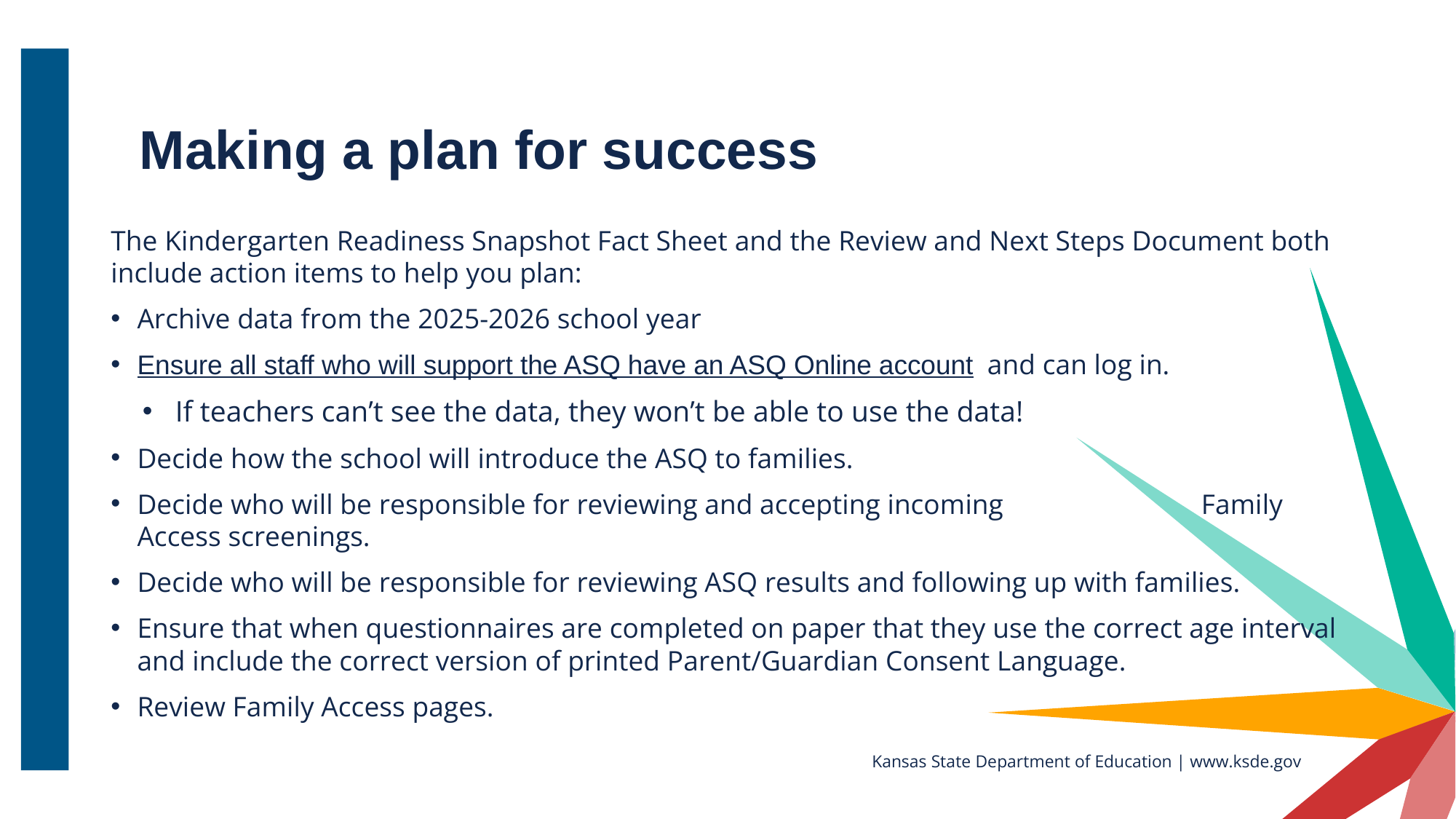

# Making a plan for success
The Kindergarten Readiness Snapshot Fact Sheet and the Review and Next Steps Document both include action items to help you plan:
Archive data from the 2025-2026 school year
Ensure all staff who will support the ASQ have an ASQ Online account and can log in.
If teachers can’t see the data, they won’t be able to use the data!
Decide how the school will introduce the ASQ to families.
Decide who will be responsible for reviewing and accepting incoming                            Family Access screenings.
Decide who will be responsible for reviewing ASQ results and following up with families.
Ensure that when questionnaires are completed on paper that they use the correct age interval and include the correct version of printed Parent/Guardian Consent Language.
Review Family Access pages.